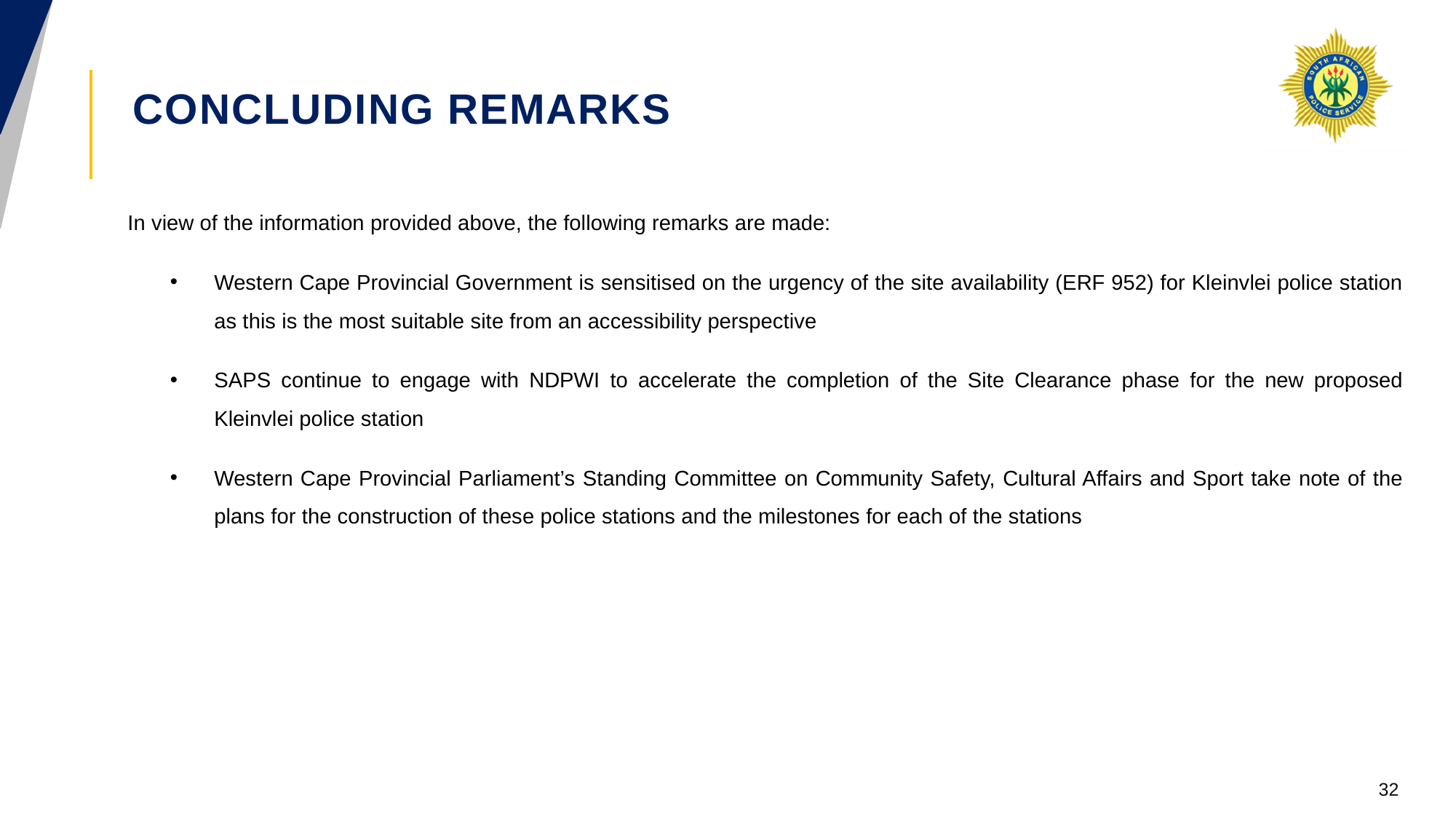

# CONCLUDING REMARKS
In view of the information provided above, the following remarks are made:
Western Cape Provincial Government is sensitised on the urgency of the site availability (ERF 952) for Kleinvlei police station as this is the most suitable site from an accessibility perspective
SAPS continue to engage with NDPWI to accelerate the completion of the Site Clearance phase for the new proposed Kleinvlei police station
Western Cape Provincial Parliament’s Standing Committee on Community Safety, Cultural Affairs and Sport take note of the plans for the construction of these police stations and the milestones for each of the stations
32